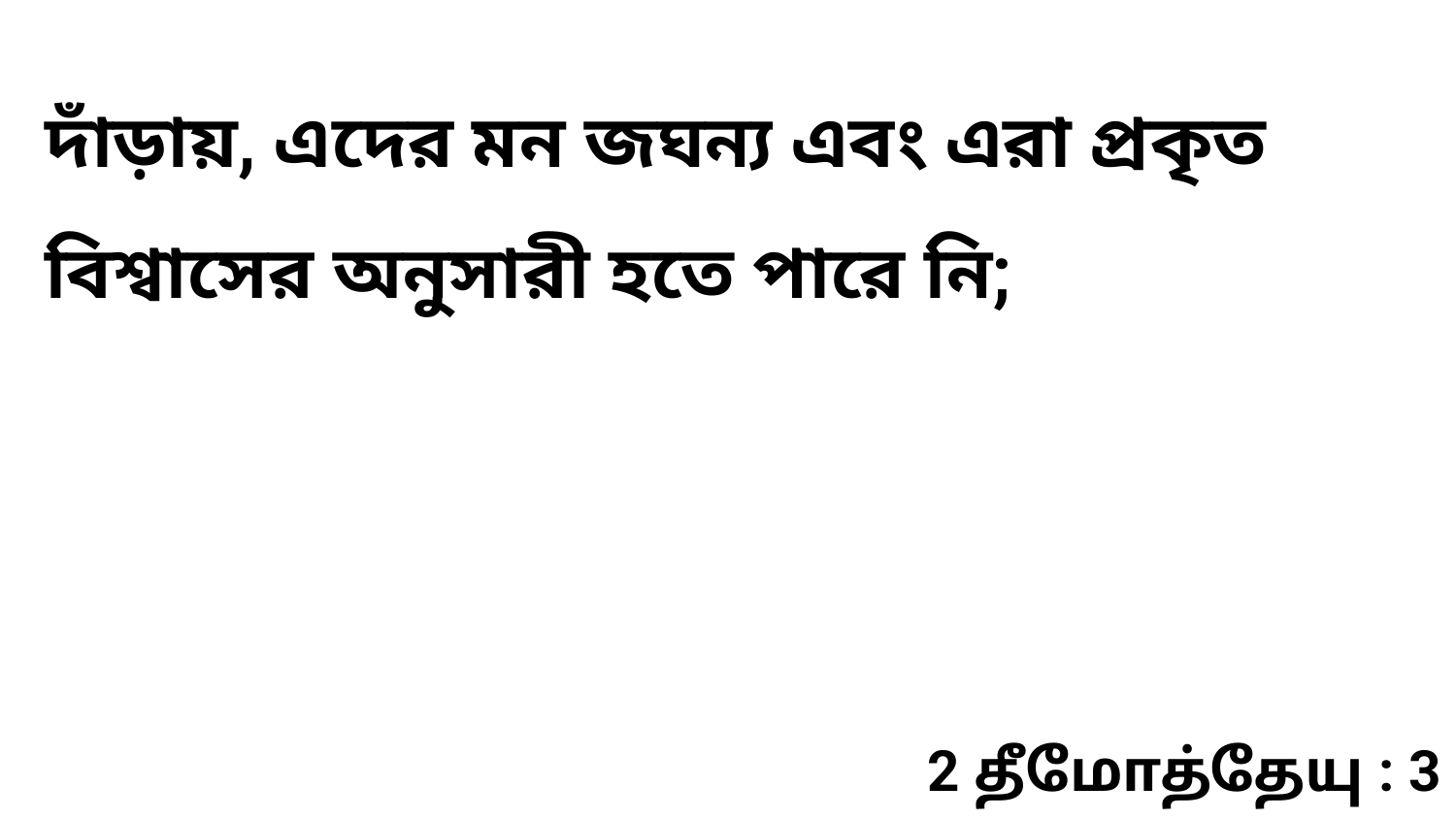

দাঁড়ায়, এদের মন জঘন্য এবং এরা প্রকৃত বিশ্বাসের অনুসারী হতে পারে নি;
2 தீமோத்தேயு : 3